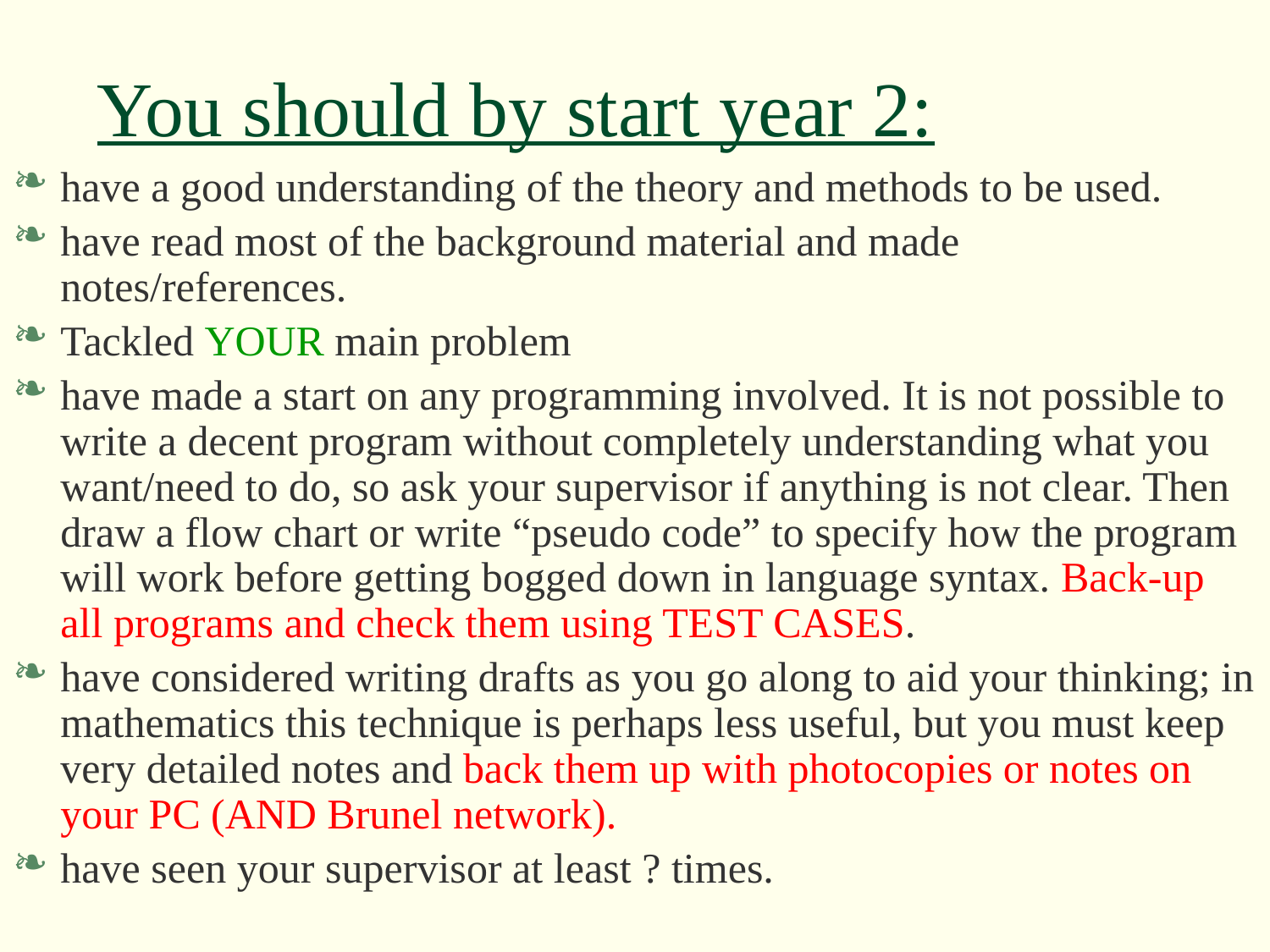

# You should by start year 2:
have a good understanding of the theory and methods to be used.
have read most of the background material and made notes/references.
Tackled YOUR main problem
have made a start on any programming involved. It is not possible to write a decent program without completely understanding what you want/need to do, so ask your supervisor if anything is not clear. Then draw a flow chart or write “pseudo code” to specify how the program will work before getting bogged down in language syntax. Back-up all programs and check them using TEST CASES.
have considered writing drafts as you go along to aid your thinking; in mathematics this technique is perhaps less useful, but you must keep very detailed notes and back them up with photocopies or notes on your PC (AND Brunel network).
have seen your supervisor at least ? times.